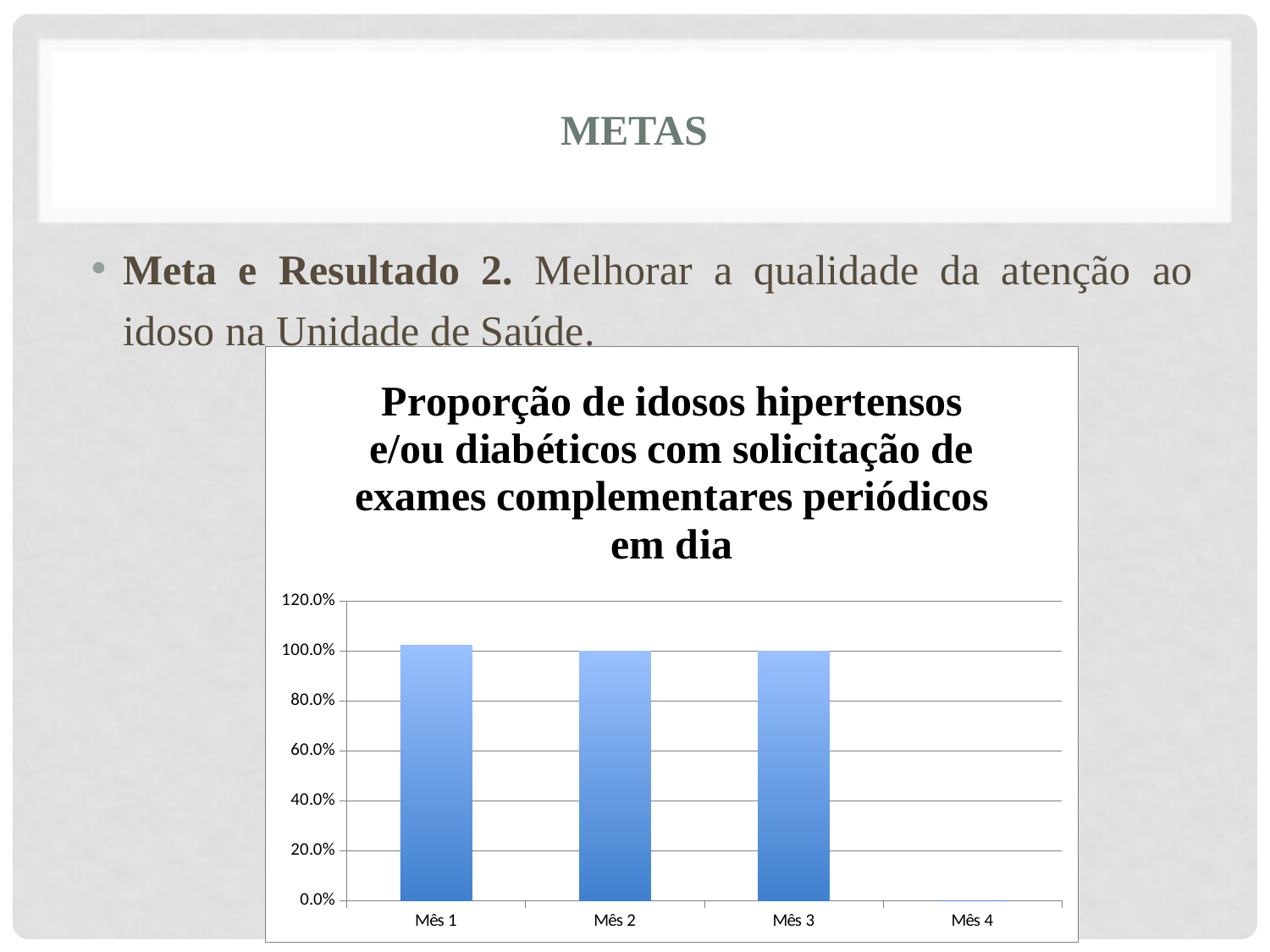

mETAS
Meta e Resultado 2. Melhorar a qualidade da atenção ao idoso na Unidade de Saúde.

### Chart: Proporção de idosos hipertensos e/ou diabéticos com solicitação de exames complementares periódicos em dia

| Category | Proporção de idosos hipertensos e/ou diabéticos com solicitação de exames complementares periódicos em dia |
|---|---|
| Mês 1 | 1.0227272727272727 |
| Mês 2 | 1.0 |
| Mês 3 | 1.0 |
| Mês 4 | 0.0 |